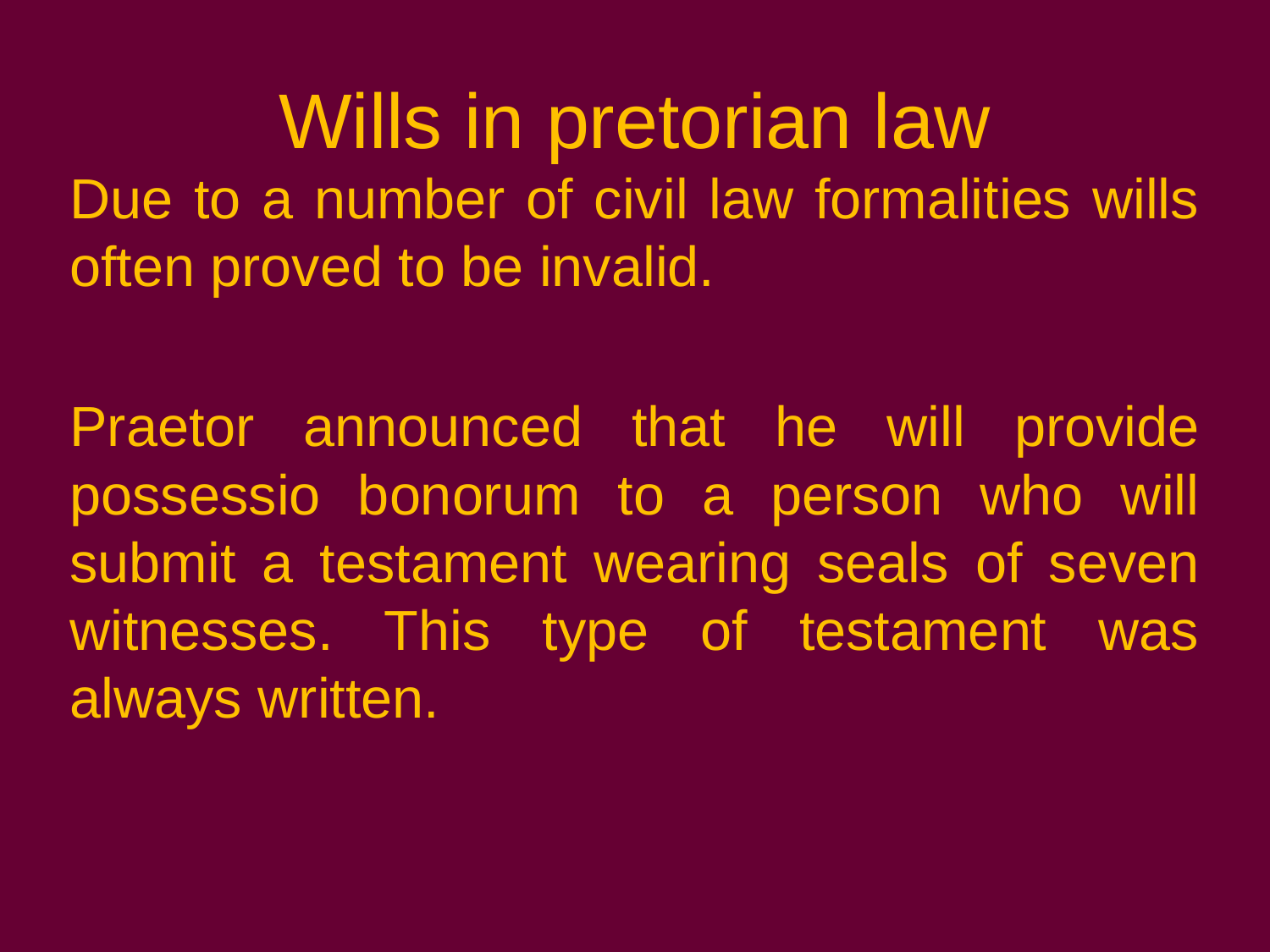

# Wills in pretorian law
Due to a number of civil law formalities wills often proved to be invalid.

Praetor announced that he will provide possessio bonorum to a person who will submit a testament wearing seals of seven witnesses. This type of testament was always written.